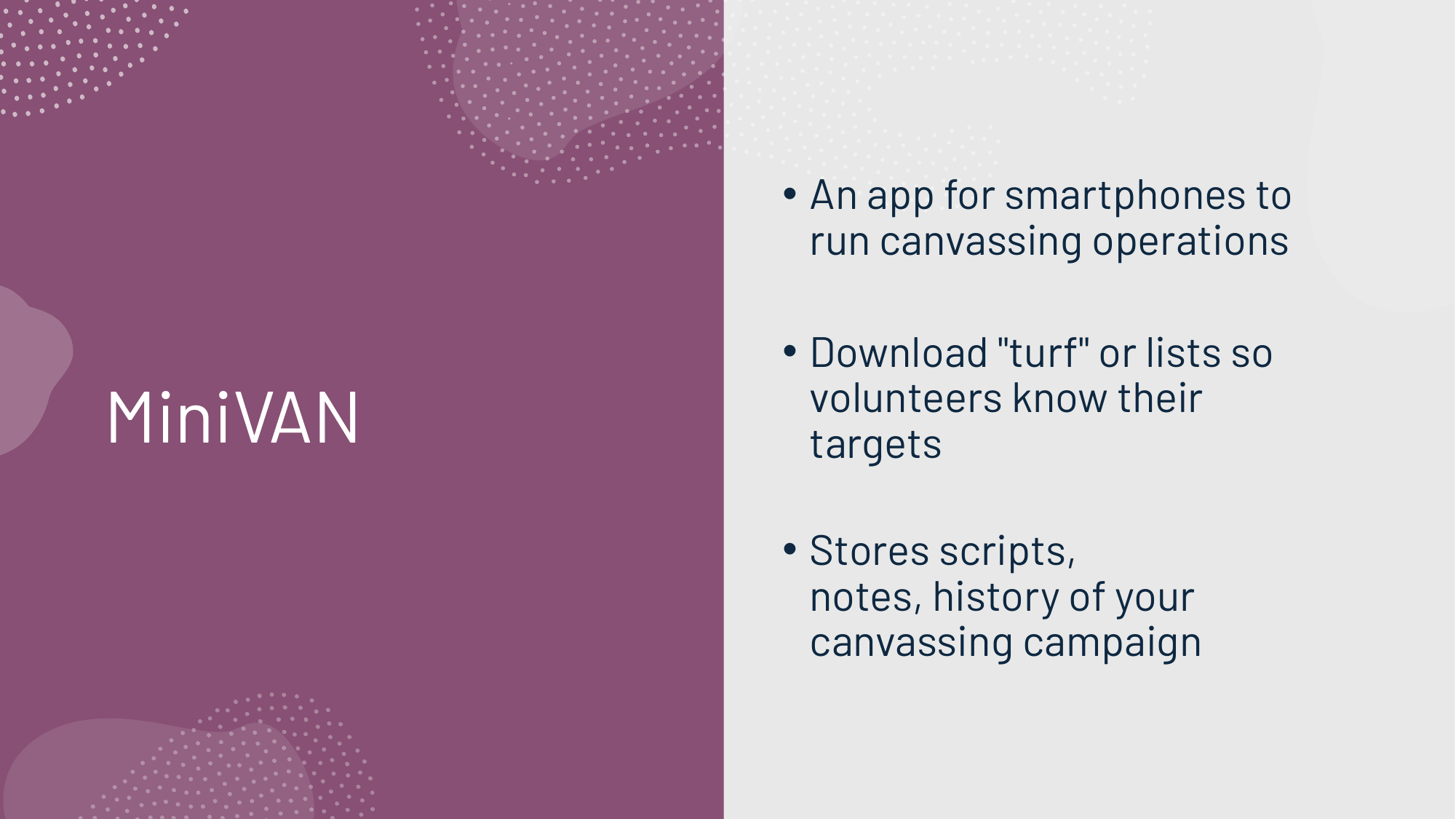

An app for smartphones to run canvassing operations
Download "turf" or lists so volunteers know their targets
Stores scripts, notes, history of your canvassing campaign
# MiniVAN